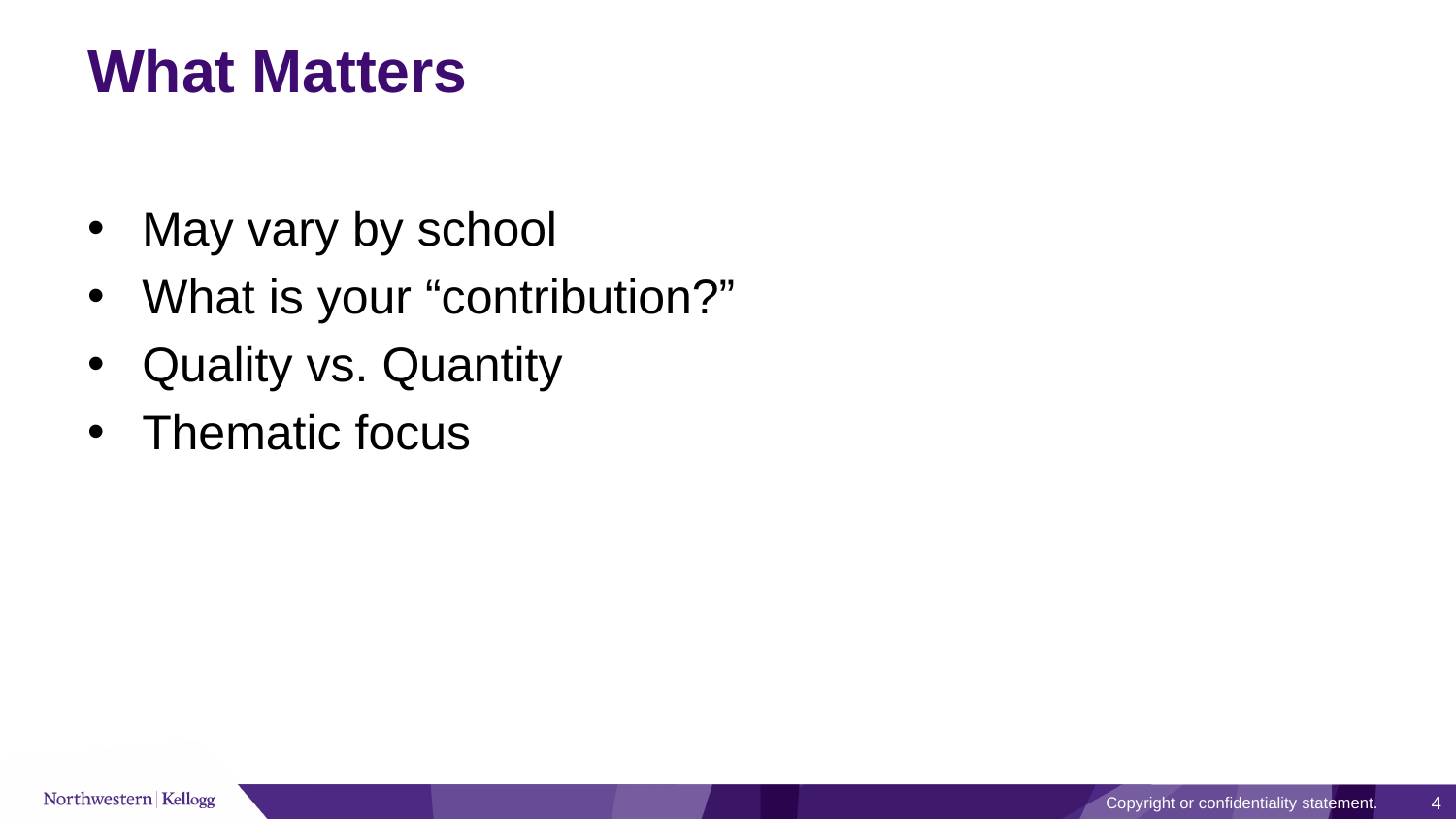

# What Matters
May vary by school
What is your “contribution?”
Quality vs. Quantity
Thematic focus
Copyright or confidentiality statement.
4